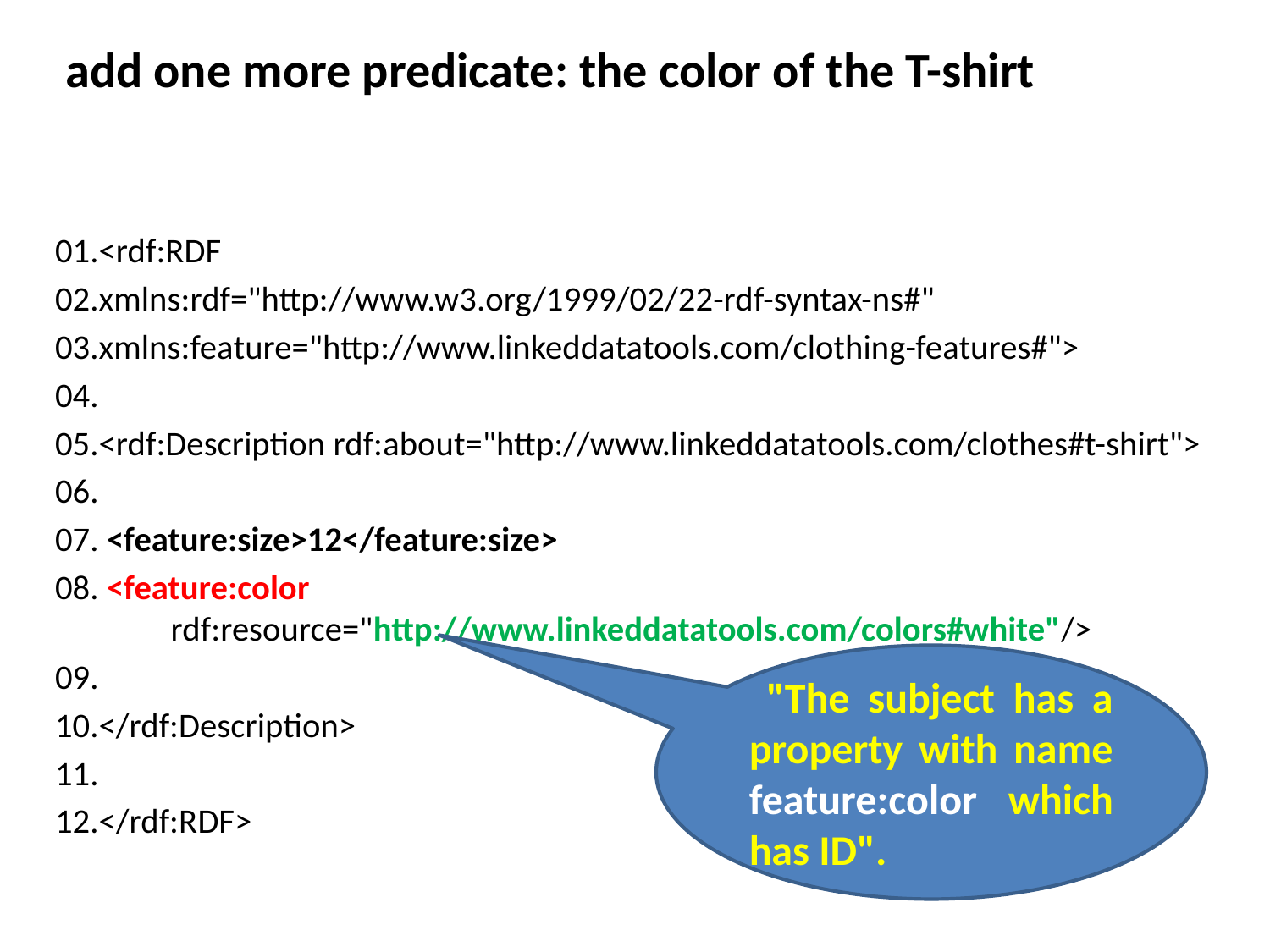

add one more predicate: the color of the T-shirt
01.<rdf:RDF
02.xmlns:rdf="http://www.w3.org/1999/02/22-rdf-syntax-ns#"
03.xmlns:feature="http://www.linkeddatatools.com/clothing-features#">
04.
05.<rdf:Description rdf:about="http://www.linkeddatatools.com/clothes#t-shirt">
06.
07. <feature:size>12</feature:size>
08. <feature:color   rdf:resource="http://www.linkeddatatools.com/colors#white"/>
09.
10.</rdf:Description>
11.
12.</rdf:RDF>

 "The subject has a property with name feature:color which has ID".